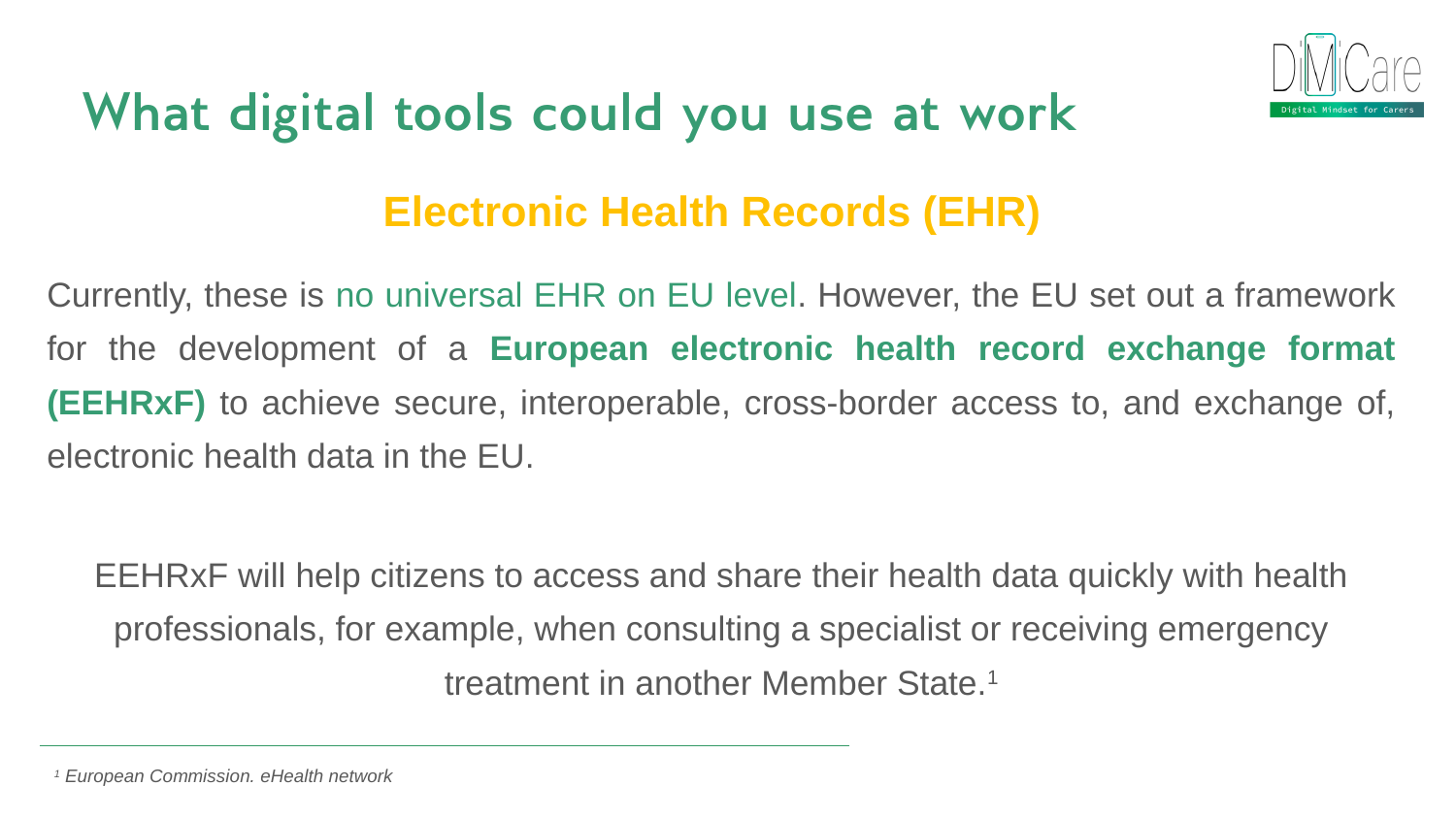

What digital tools could you use at work
Electronic Health Records (EHR)
Currently, these is no universal EHR on EU level. However, the EU set out a framework for the development of a European electronic health record exchange format (EEHRxF) to achieve secure, interoperable, cross-border access to, and exchange of, electronic health data in the EU.

EEHRxF will help citizens to access and share their health data quickly with health professionals, for example, when consulting a specialist or receiving emergency treatment in another Member State.1

1 European Commission. eHealth network